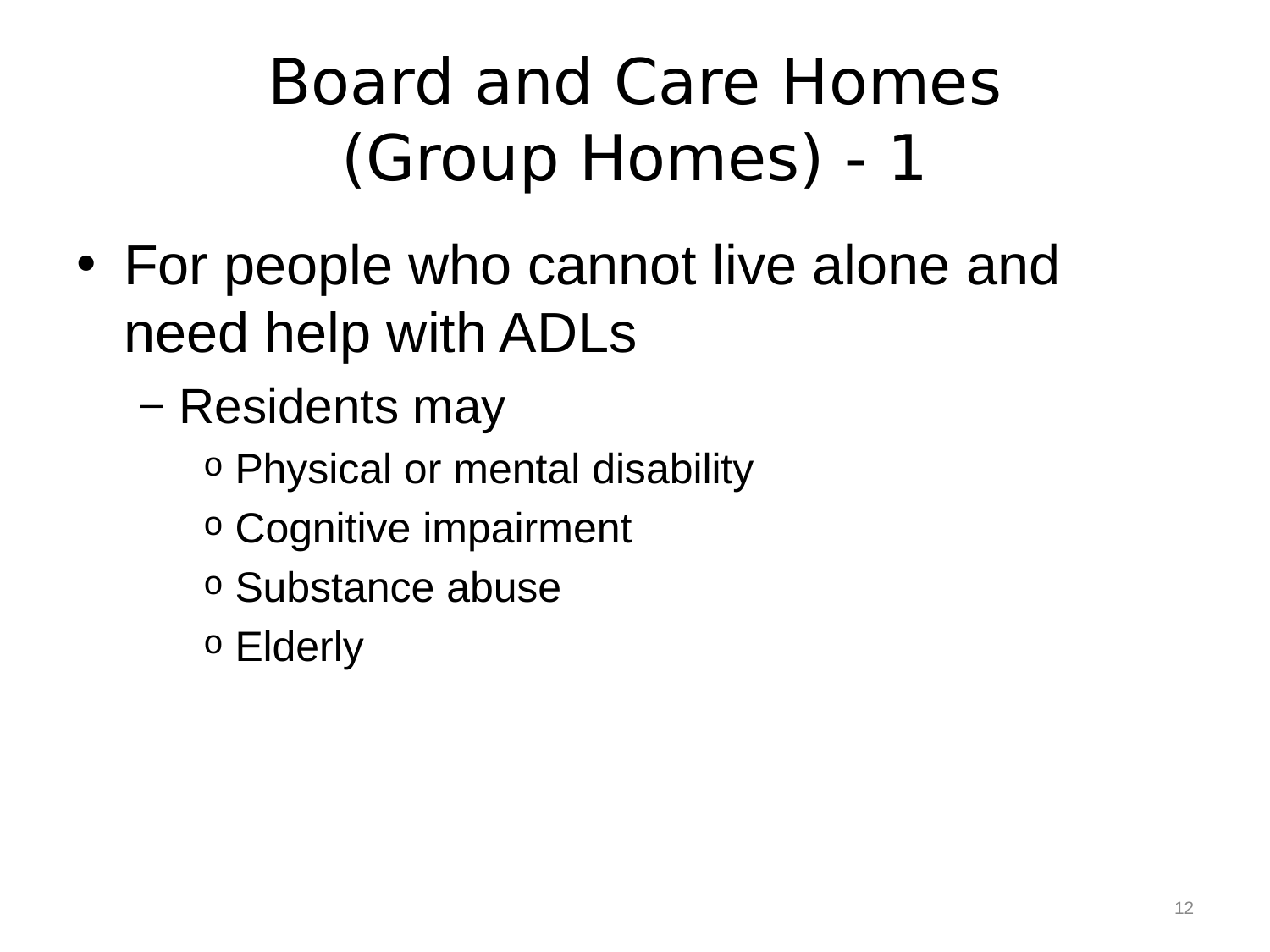

# Board and Care Homes (Group Homes) - 1
For people who cannot live alone and need help with ADLs
Residents may
Physical or mental disability
Cognitive impairment
Substance abuse
Elderly
12